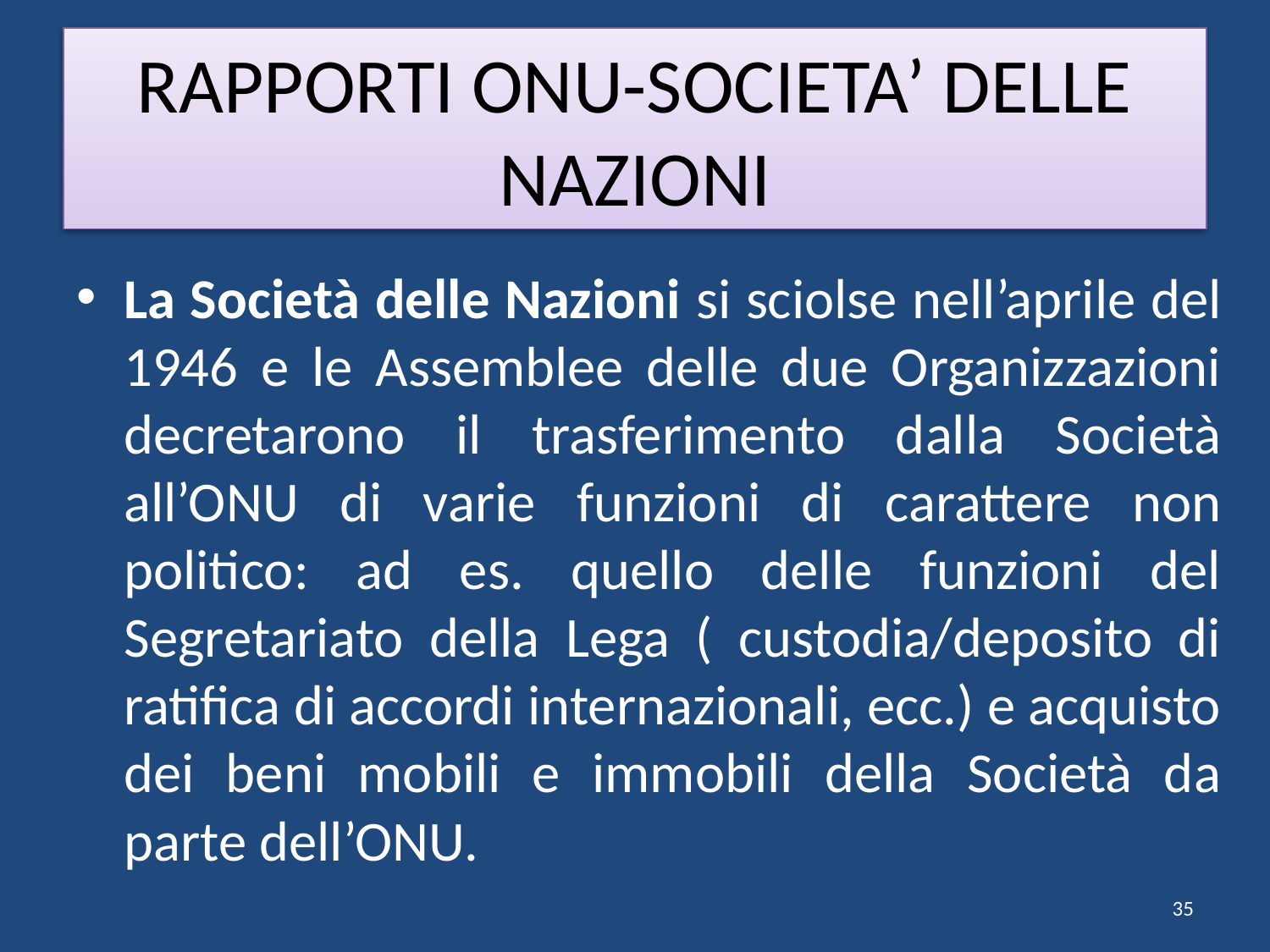

# RAPPORTI ONU-SOCIETA’ DELLE NAZIONI
La Società delle Nazioni si sciolse nell’aprile del 1946 e le Assemblee delle due Organizzazioni decretarono il trasferimento dalla Società all’ONU di varie funzioni di carattere non politico: ad es. quello delle funzioni del Segretariato della Lega ( custodia/deposito di ratifica di accordi internazionali, ecc.) e acquisto dei beni mobili e immobili della Società da parte dell’ONU.
35